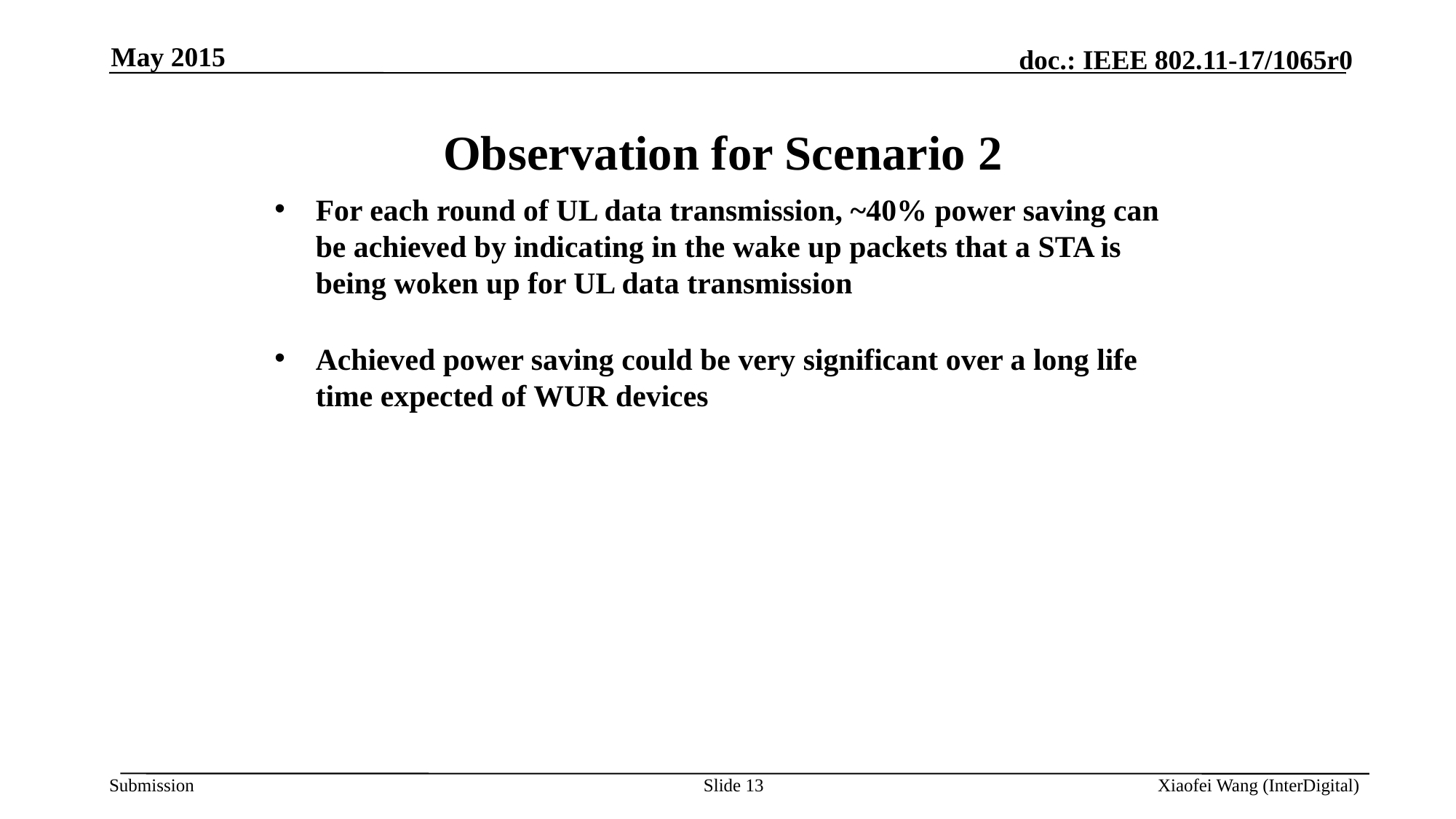

May 2015
# Observation for Scenario 2
For each round of UL data transmission, ~40% power saving can be achieved by indicating in the wake up packets that a STA is being woken up for UL data transmission

Achieved power saving could be very significant over a long life time expected of WUR devices

Slide 13
Xiaofei Wang (InterDigital)